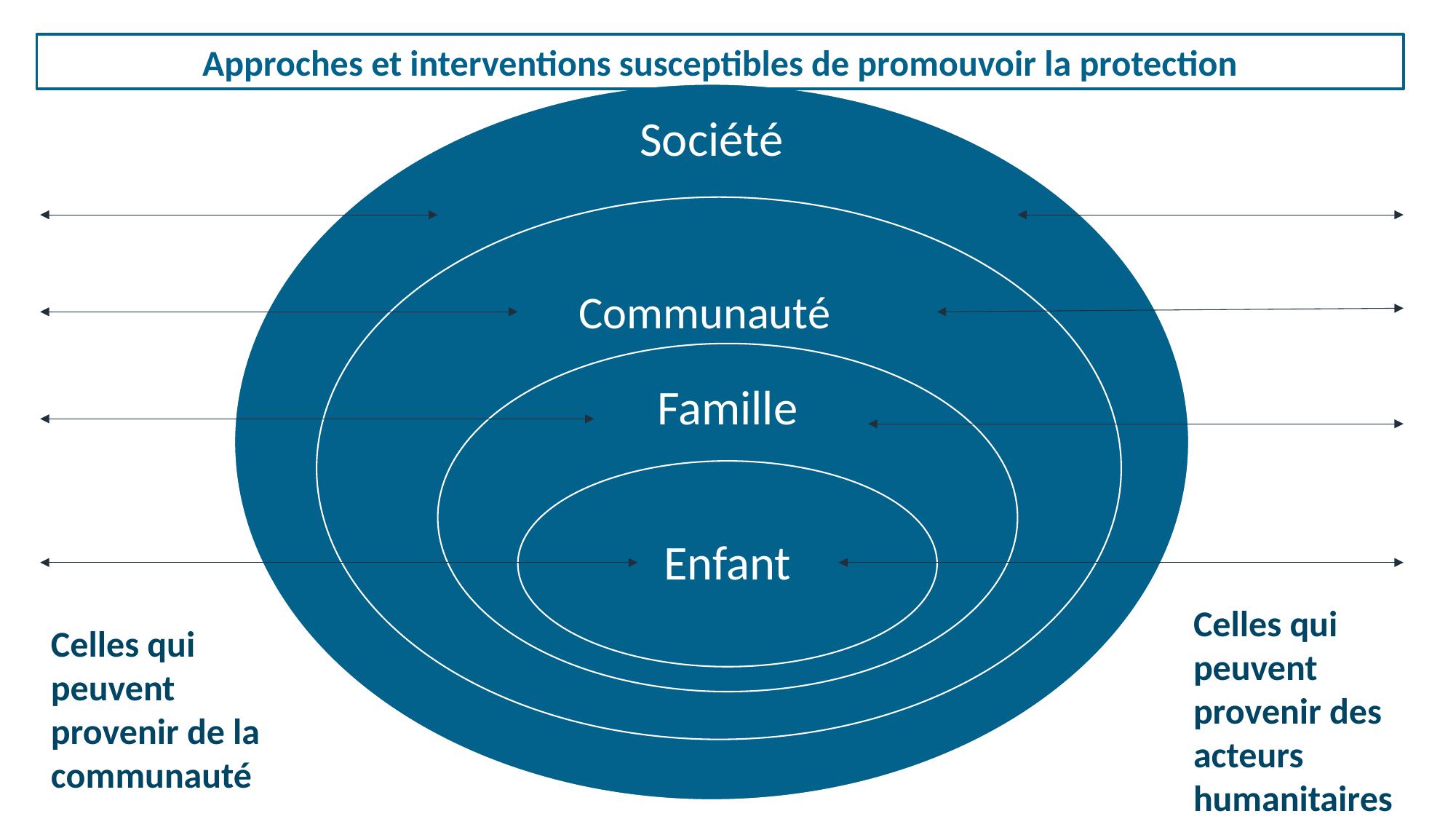

Approches et interventions susceptibles de promouvoir la protection

Société

Communauté

Famille

Enfant
Celles qui peuvent provenir des acteurs humanitaires
Celles qui peuvent provenir de la communauté